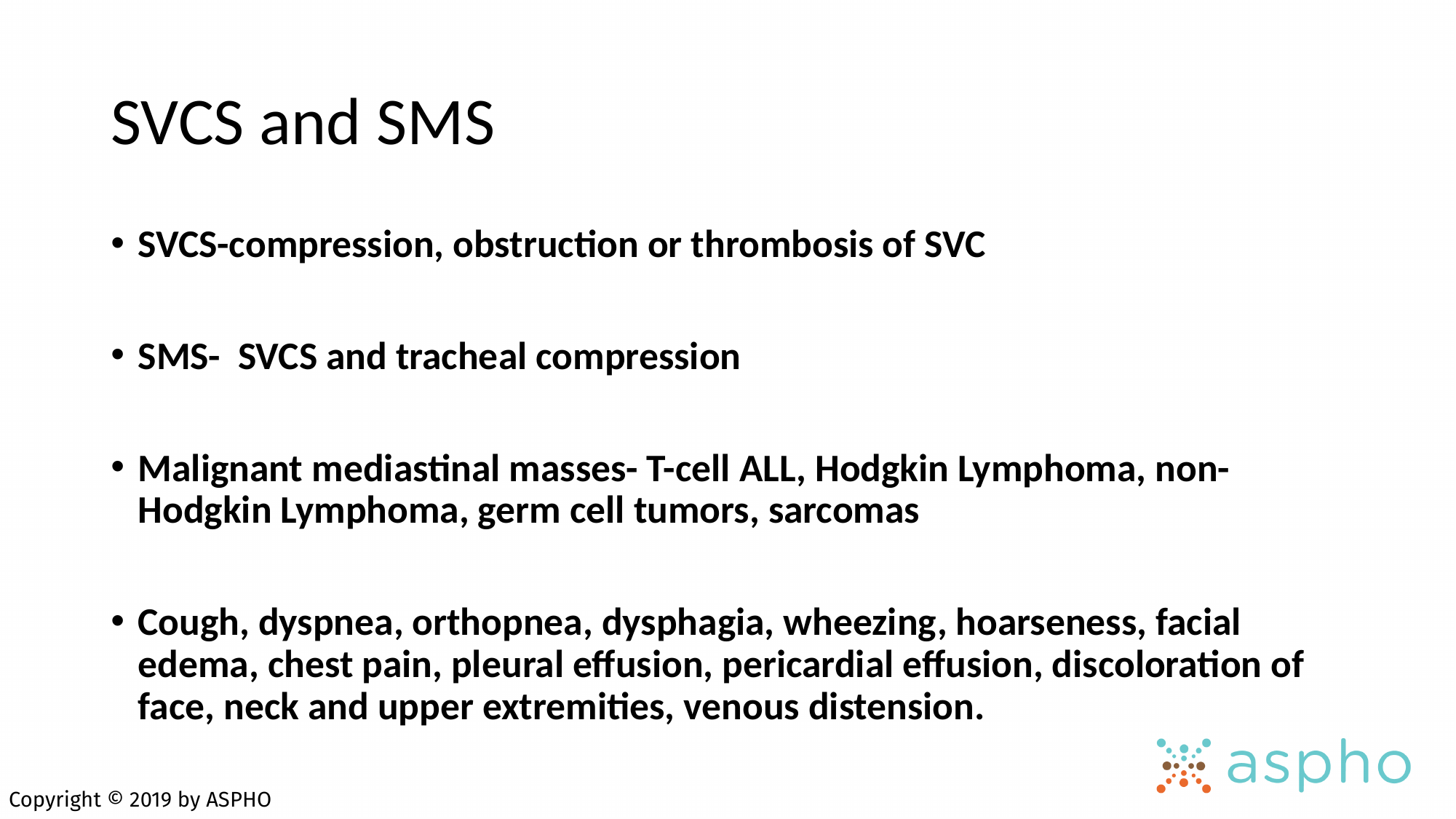

# SVCS and SMS
SVCS-compression, obstruction or thrombosis of SVC

SMS-  SVCS and tracheal compression

Malignant mediastinal masses- T-cell ALL, Hodgkin Lymphoma, non-Hodgkin Lymphoma, germ cell tumors, sarcomas

Cough, dyspnea, orthopnea, dysphagia, wheezing, hoarseness, facial edema, chest pain, pleural effusion, pericardial effusion, discoloration of face, neck and upper extremities, venous distension.

Copyright © 2019 by ASPHO